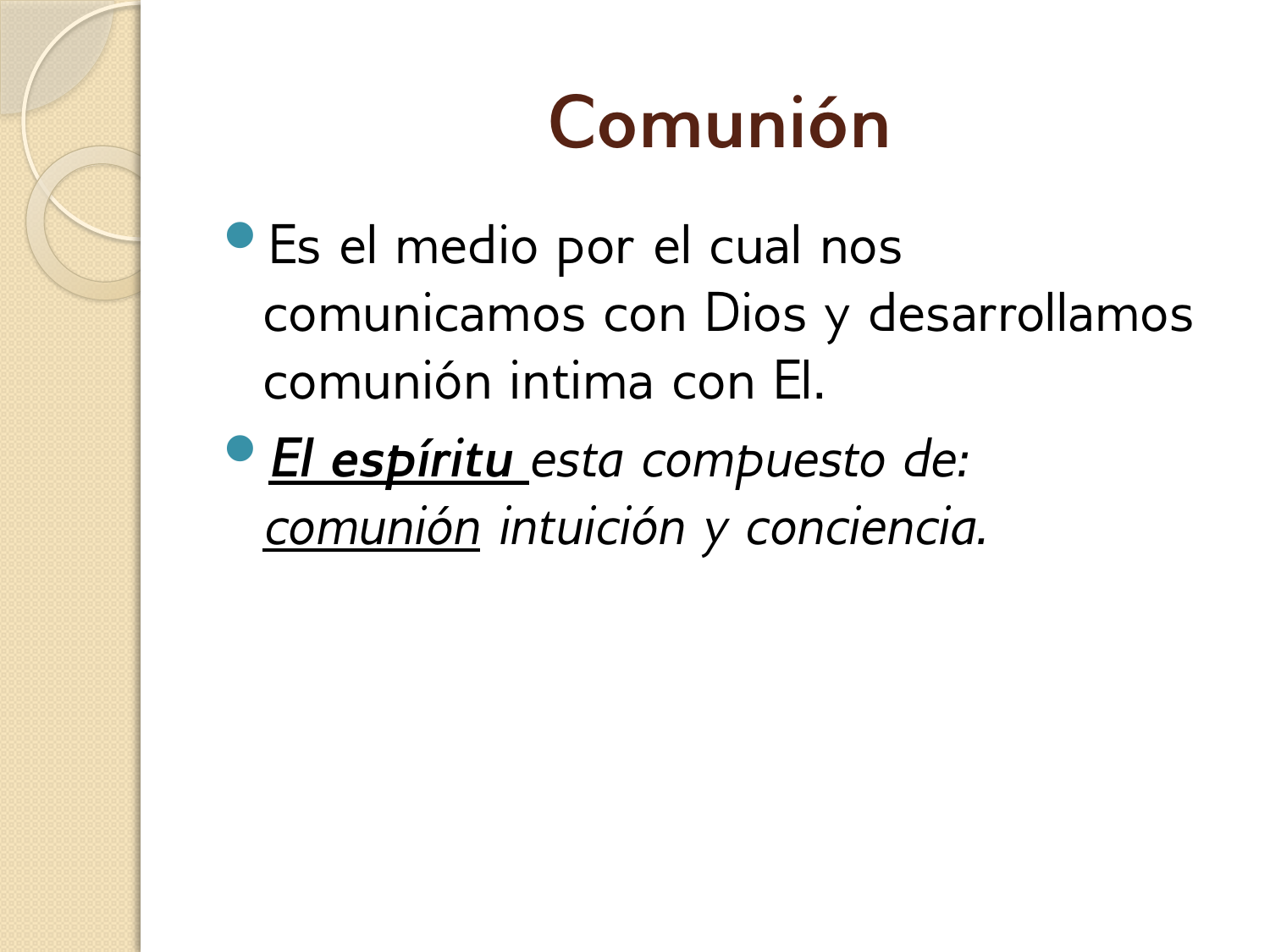

# Comunión
Es el medio por el cual nos comunicamos con Dios y desarrollamos comunión intima con El.
El espíritu esta compuesto de:
comunión intuición y conciencia.